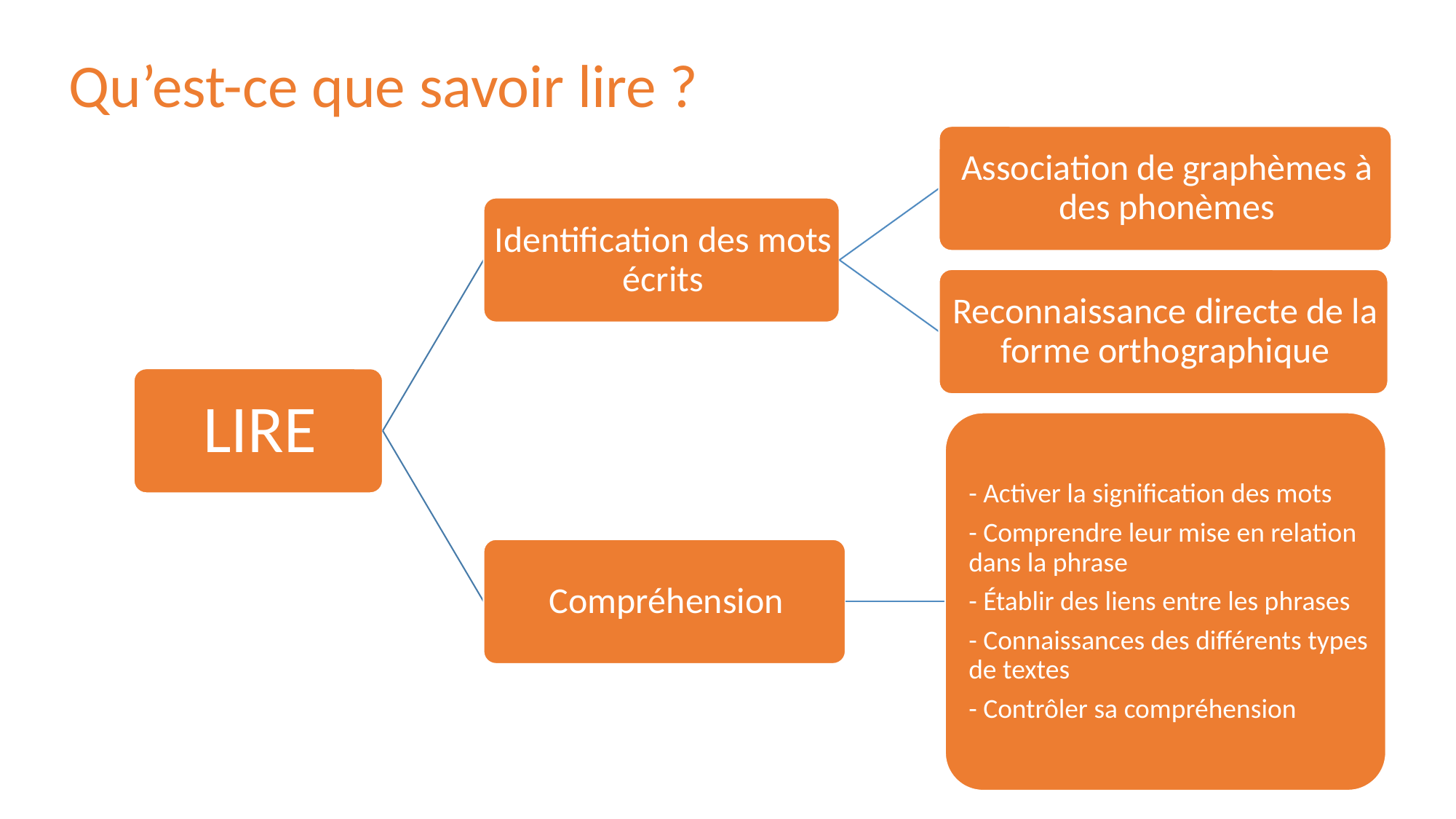

# Qu’est-ce que savoir lire ?
LIRE

Identification des mots écrits

Association de graphèmes à des phonèmes

Reconnaissance directe de la forme orthographique

Compréhension

- Activer la signification des mots
- Comprendre leur mise en relation dans la phrase
- Établir des liens entre les phrases
- Connaissances des différents types de textes
- Contrôler sa compréhension